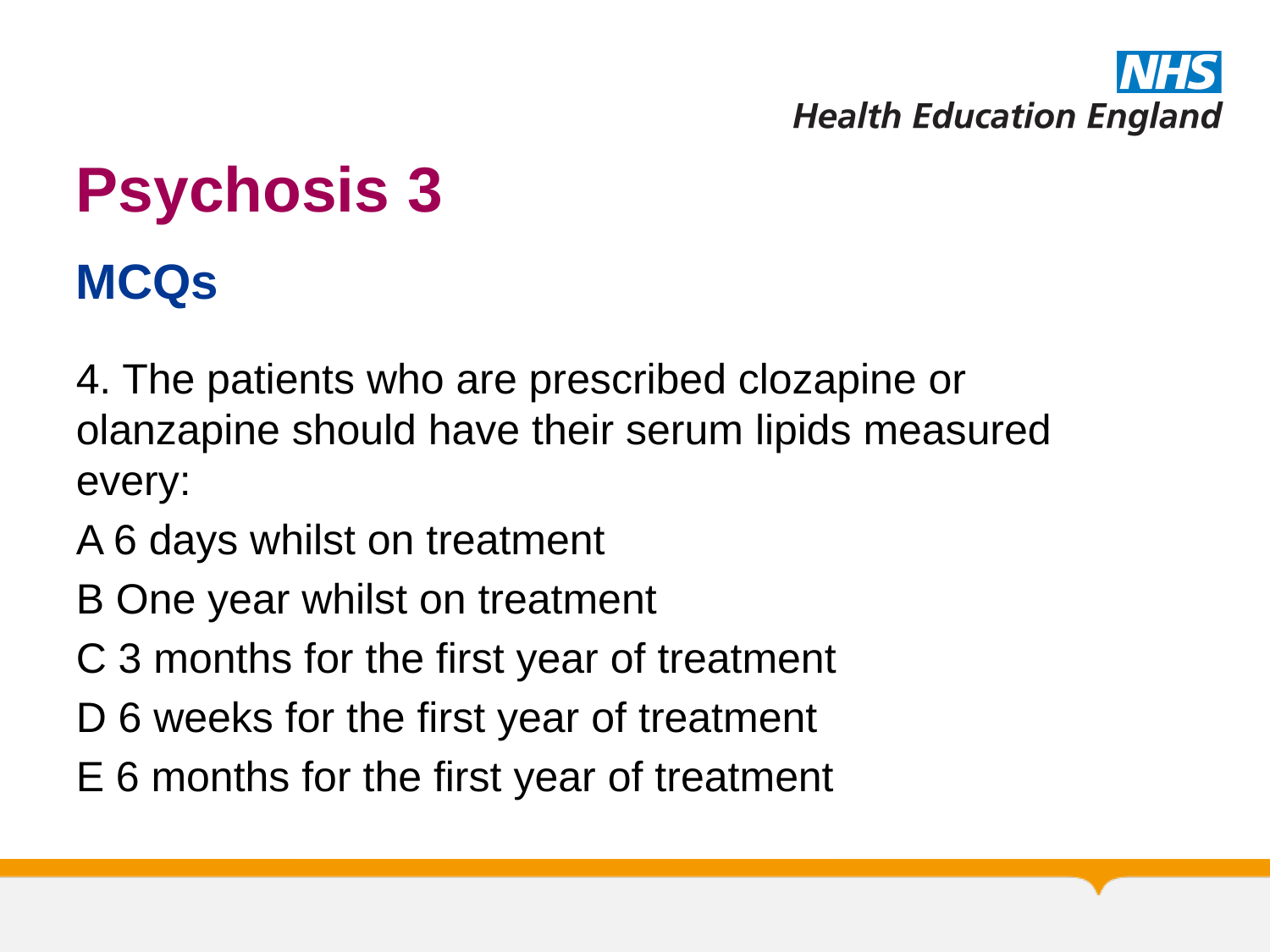

# Psychosis 3
MCQs
4. The patients who are prescribed clozapine or olanzapine should have their serum lipids measured every:
A 6 days whilst on treatment
B One year whilst on treatment
C 3 months for the first year of treatment
D 6 weeks for the first year of treatment
E 6 months for the first year of treatment